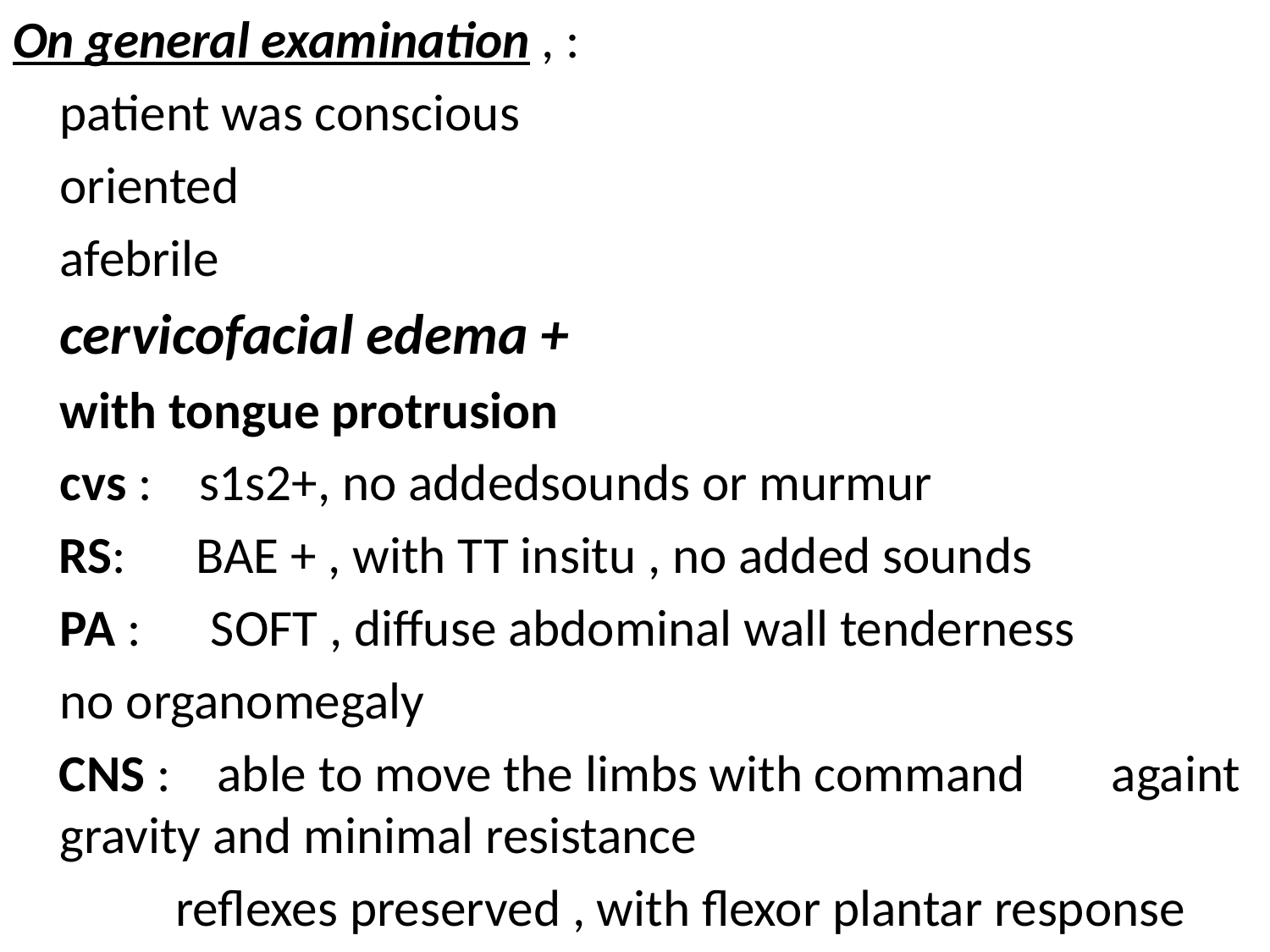

On general examination , :
 			patient was conscious
					oriented
					afebrile
				cervicofacial edema +
				with tongue protrusion
	cvs :    s1s2+, no addedsounds or murmur
    RS:      BAE + , with TT insitu , no added sounds
	PA :      SOFT , diffuse abdominal wall tenderness
			no organomegaly
    CNS :    able to move the limbs with command 		againt gravity and minimal resistance
              reflexes preserved , with flexor plantar response